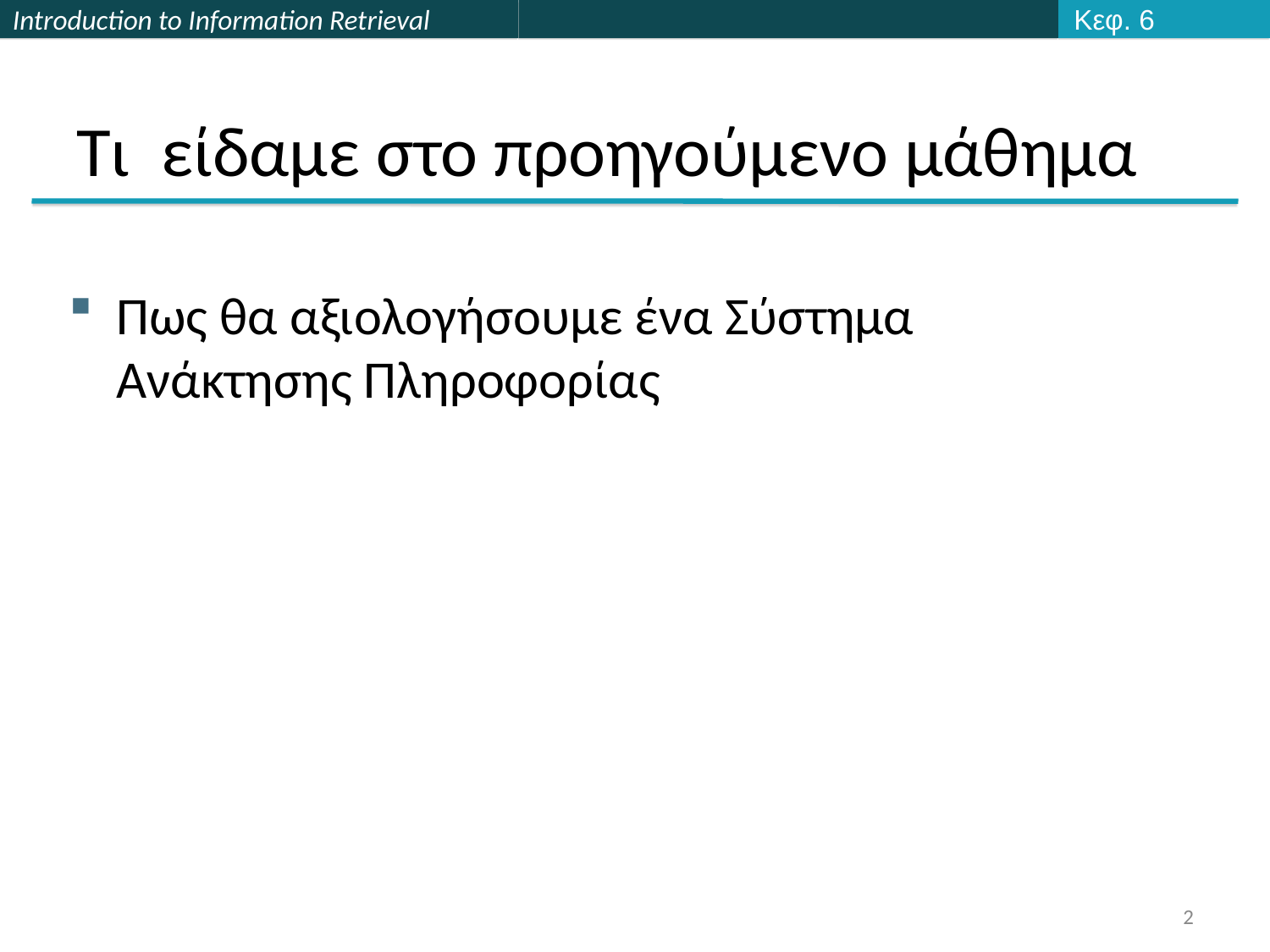

Κεφ. 6
# Τι  είδαμε στο προηγούμενο μάθημα
Πως θα αξιολογήσουμε ένα Σύστημα Ανάκτησης Πληροφορίας
2